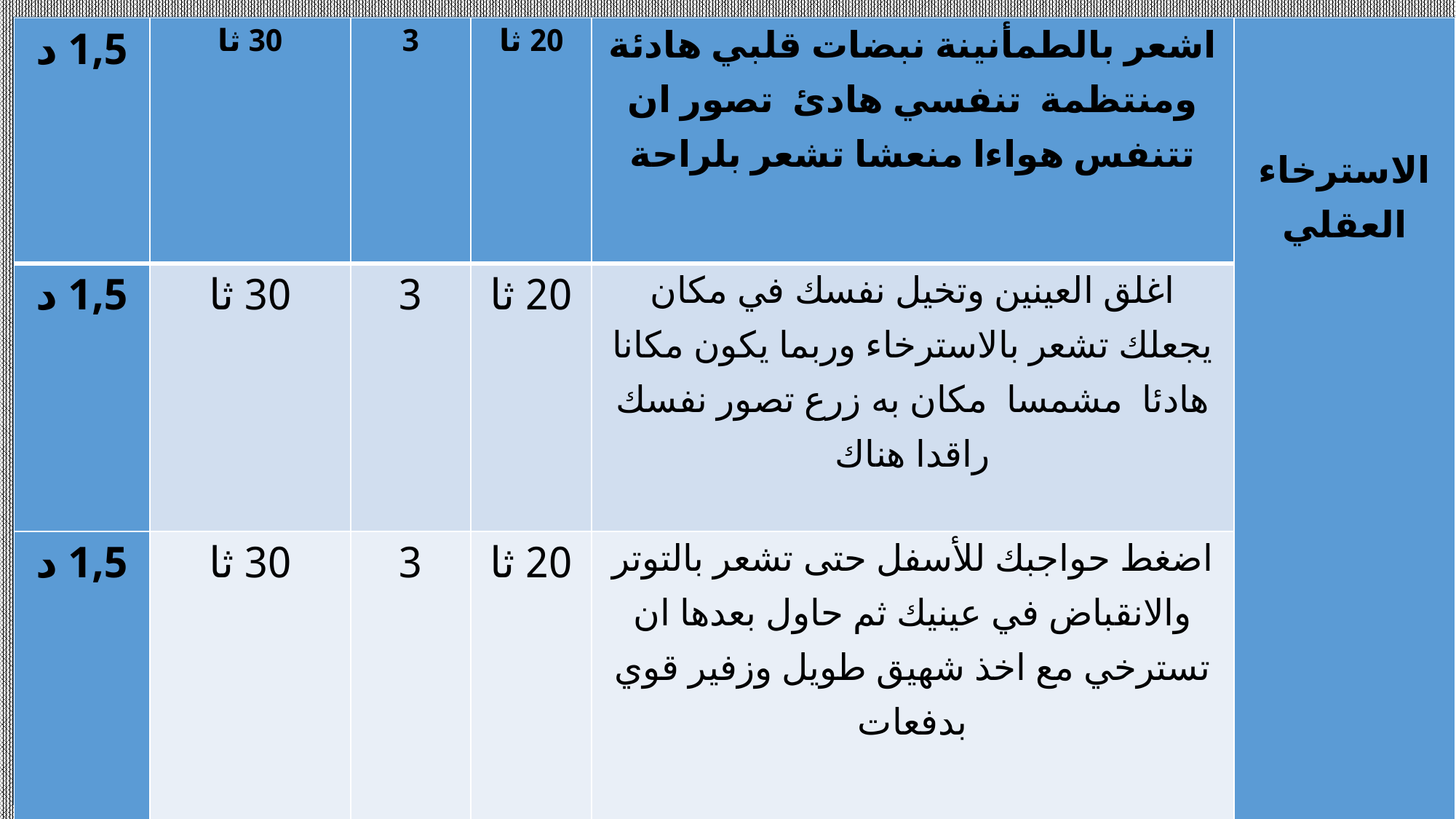

| 1,5 د | 30 ثا | 3 | 20 ثا | اشعر بالطمأنينة نبضات قلبي هادئة ومنتظمة تنفسي هادئ تصور ان تتنفس هواءا منعشا تشعر بلراحة | الاسترخاء العقلي |
| --- | --- | --- | --- | --- | --- |
| 1,5 د | 30 ثا | 3 | 20 ثا | اغلق العينين وتخيل نفسك في مكان يجعلك تشعر بالاسترخاء وربما يكون مكانا هادئا مشمسا مكان به زرع تصور نفسك راقدا هناك |  |
| 1,5 د | 30 ثا | 3 | 20 ثا | اضغط حواجبك للأسفل حتى تشعر بالتوتر والانقباض في عينيك ثم حاول بعدها ان تسترخي مع اخذ شهيق طويل وزفير قوي بدفعات |  |

15